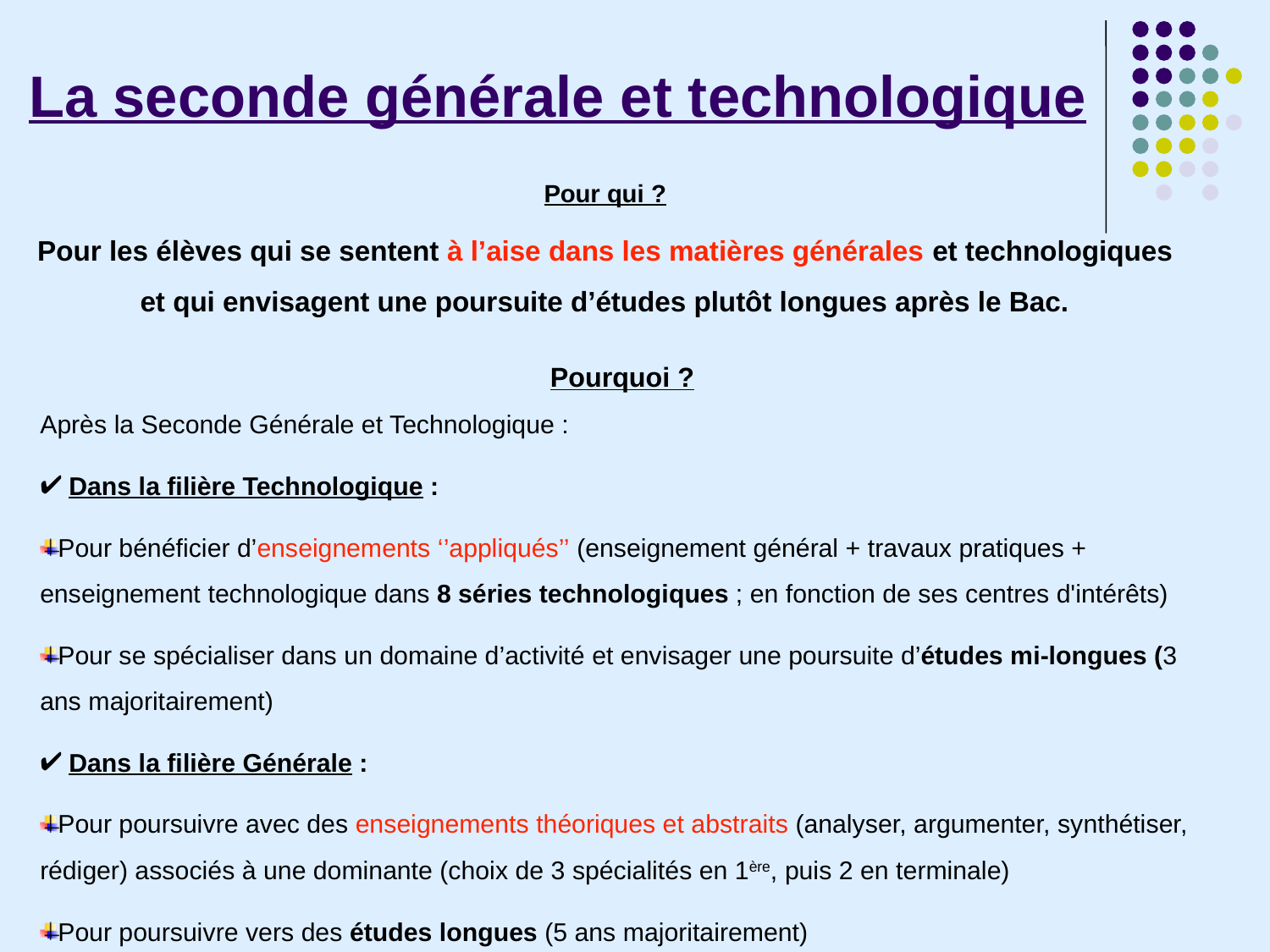

La seconde générale et technologique
Pour qui ?
Pour les élèves qui se sentent à l’aise dans les matières générales et technologiques et qui envisagent une poursuite d’études plutôt longues après le Bac.
Pourquoi ?
Après la Seconde Générale et Technologique :
 Dans la filière Technologique :
Pour bénéficier d’enseignements ‘’appliqués’’ (enseignement général + travaux pratiques + enseignement technologique dans 8 séries technologiques ; en fonction de ses centres d'intérêts)
Pour se spécialiser dans un domaine d’activité et envisager une poursuite d’études mi-longues (3 ans majoritairement)
 Dans la filière Générale :
Pour poursuivre avec des enseignements théoriques et abstraits (analyser, argumenter, synthétiser, rédiger) associés à une dominante (choix de 3 spécialités en 1ère, puis 2 en terminale)
Pour poursuivre vers des études longues (5 ans majoritairement)